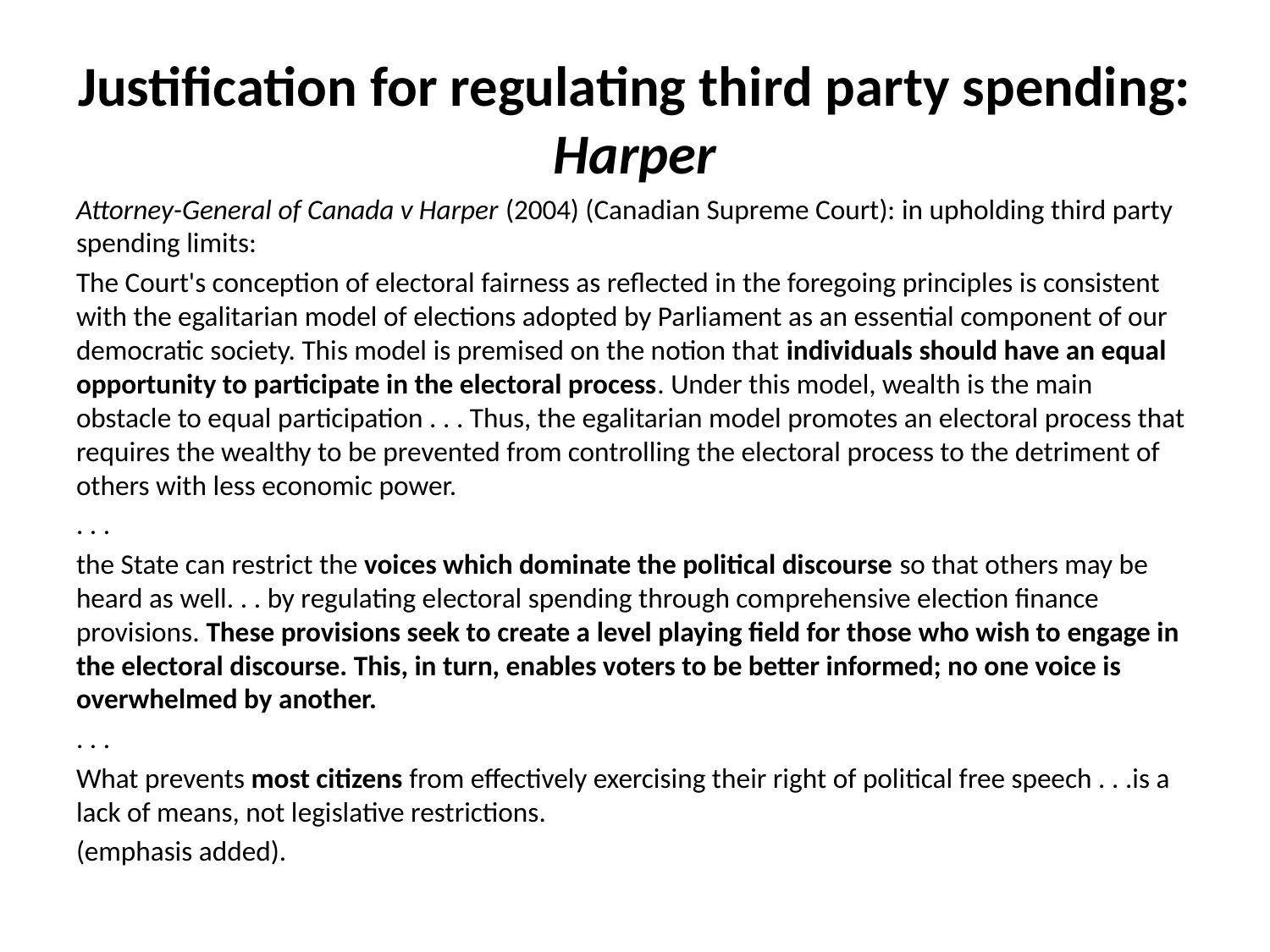

# Justification for regulating third party spending: Harper
Attorney-General of Canada v Harper (2004) (Canadian Supreme Court): in upholding third party spending limits:
The Court's conception of electoral fairness as reflected in the foregoing principles is consistent with the egalitarian model of elections adopted by Parliament as an essential component of our democratic society. This model is premised on the notion that individuals should have an equal opportunity to participate in the electoral process. Under this model, wealth is the main obstacle to equal participation . . . Thus, the egalitarian model promotes an electoral process that requires the wealthy to be prevented from controlling the electoral process to the detriment of others with less economic power.
. . .
the State can restrict the voices which dominate the political discourse so that others may be heard as well. . . by regulating electoral spending through comprehensive election finance provisions. These provisions seek to create a level playing field for those who wish to engage in the electoral discourse. This, in turn, enables voters to be better informed; no one voice is overwhelmed by another.
. . .
What prevents most citizens from effectively exercising their right of political free speech . . .is a lack of means, not legislative restrictions.
(emphasis added).